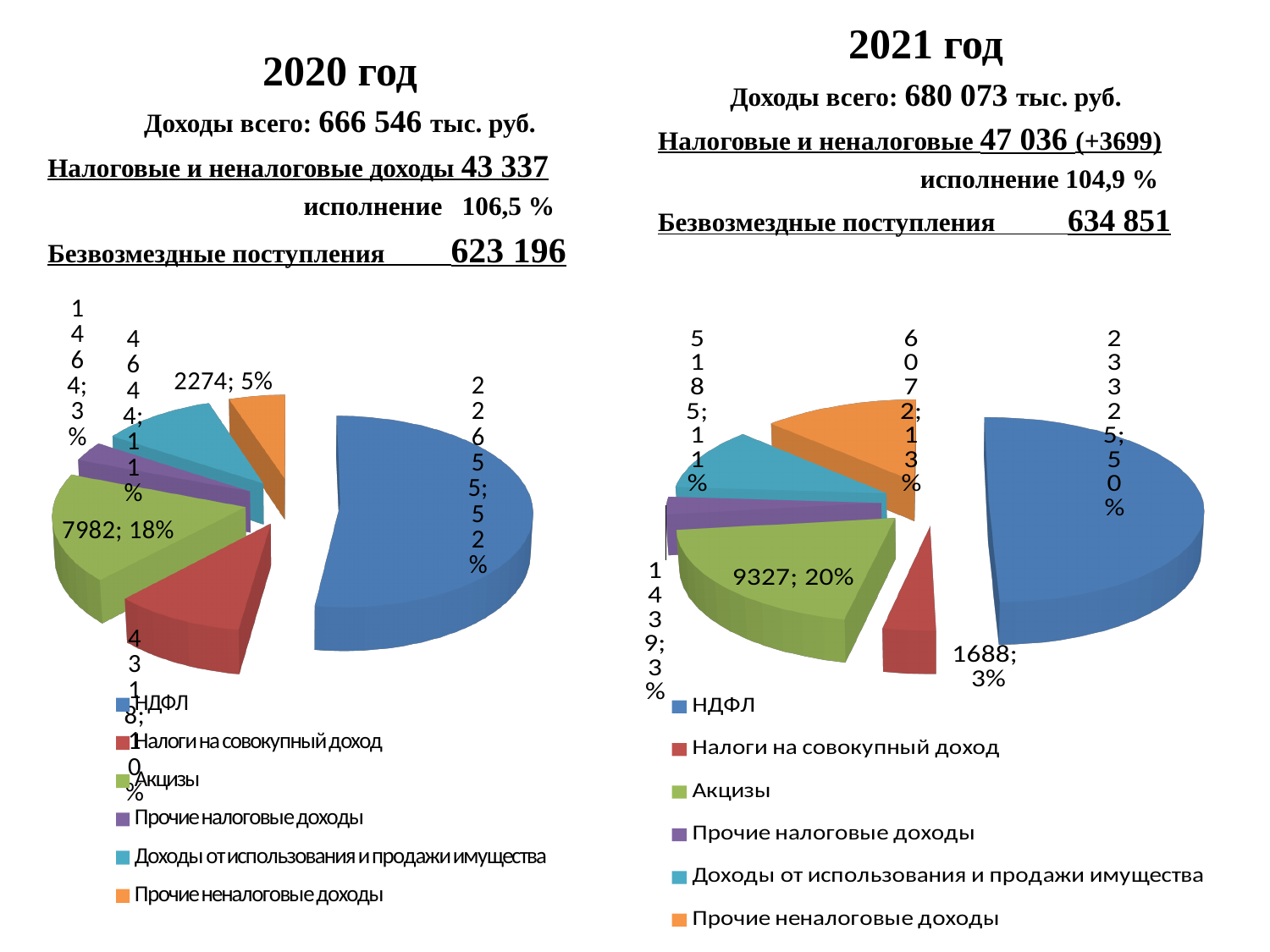

2020 год
Доходы всего: 666 546 тыс. руб.
Налоговые и неналоговые доходы 43 337
                                       исполнение   106,5 %
Безвозмездные поступления          623 196
2021 год
Доходы всего: 680 073 тыс. руб.
Налоговые и неналоговые 47 036 (+3699)
                                        исполнение 104,9 %
Безвозмездные поступления           634 851

[unsupported chart]

[unsupported chart]